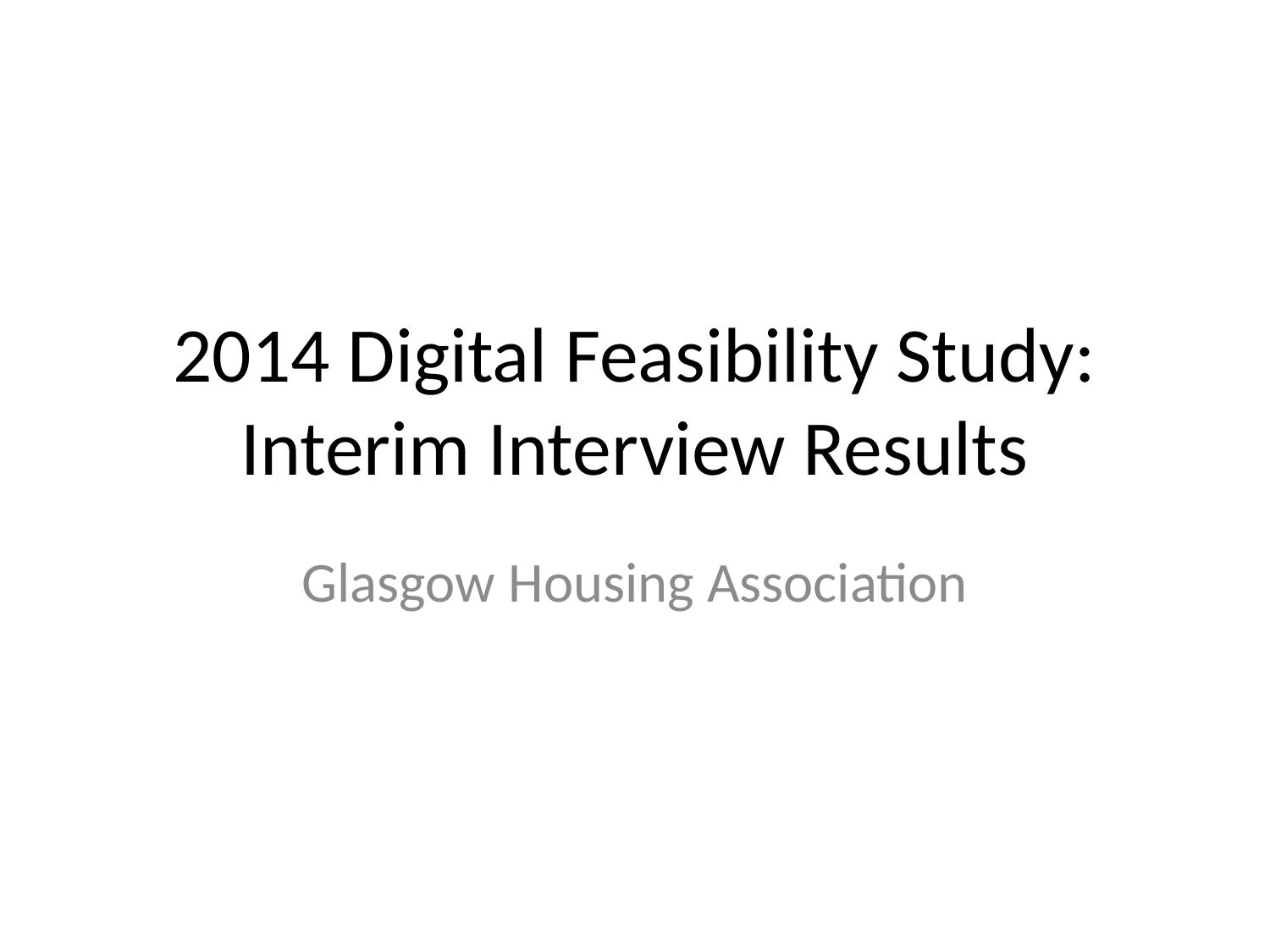

# 2014 Digital Feasibility Study: Interim Interview Results
Glasgow Housing Association